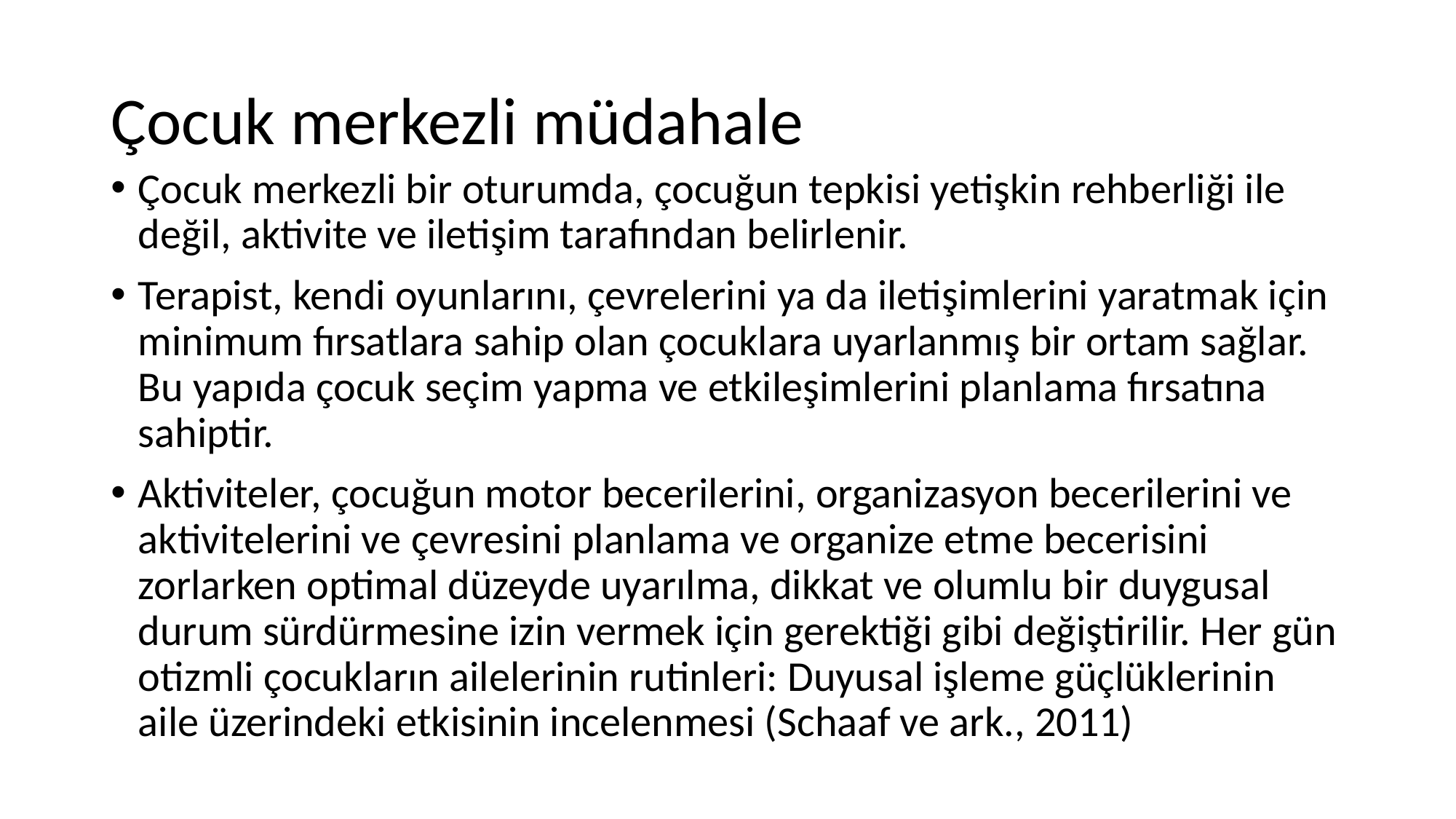

# Çocuk merkezli müdahale
Çocuk merkezli bir oturumda, çocuğun tepkisi yetişkin rehberliği ile değil, aktivite ve iletişim tarafından belirlenir.
Terapist, kendi oyunlarını, çevrelerini ya da iletişimlerini yaratmak için minimum fırsatlara sahip olan çocuklara uyarlanmış bir ortam sağlar. Bu yapıda çocuk seçim yapma ve etkileşimlerini planlama fırsatına sahiptir.
Aktiviteler, çocuğun motor becerilerini, organizasyon becerilerini ve aktivitelerini ve çevresini planlama ve organize etme becerisini zorlarken optimal düzeyde uyarılma, dikkat ve olumlu bir duygusal durum sürdürmesine izin vermek için gerektiği gibi değiştirilir. Her gün otizmli çocukların ailelerinin rutinleri: Duyusal işleme güçlüklerinin aile üzerindeki etkisinin incelenmesi (Schaaf ve ark., 2011)